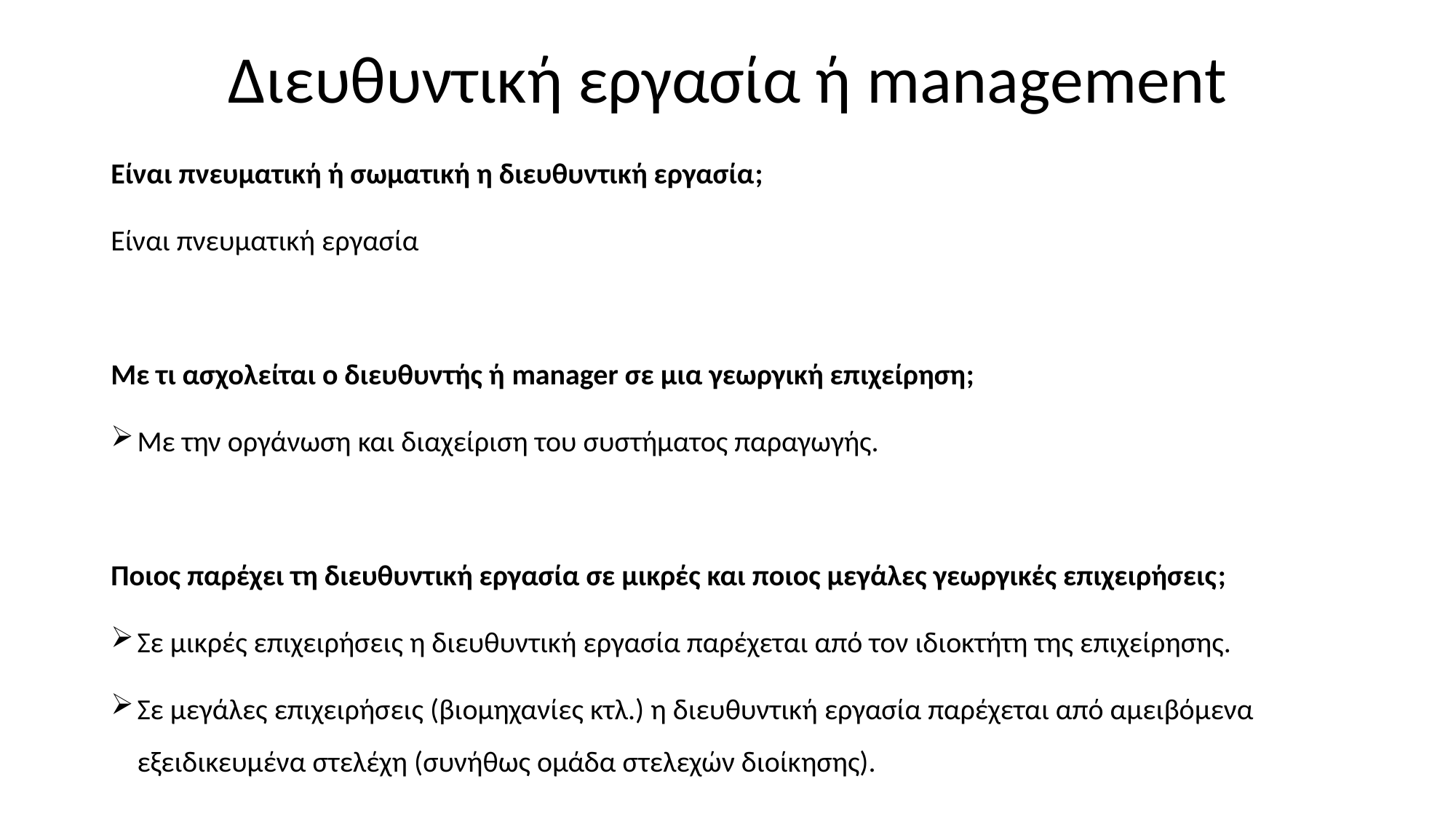

# Διευθυντική εργασία ή management
Είναι πνευματική ή σωματική η διευθυντική εργασία;
Eίναι πνευματική εργασία

Με τι ασχολείται ο διευθυντής ή manager σε μια γεωργική επιχείρηση;
Με την οργάνωση και διαχείριση του συστήματος παραγωγής.

Ποιος παρέχει τη διευθυντική εργασία σε μικρές και ποιος μεγάλες γεωργικές επιχειρήσεις;
Σε μικρές επιχειρήσεις η διευθυντική εργασία παρέχεται από τον ιδιοκτήτη της επιχείρησης.
Σε μεγάλες επιχειρήσεις (βιομηχανίες κτλ.) η διευθυντική εργασία παρέχεται από αμειβόμενα εξειδικευμένα στελέχη (συνήθως ομάδα στελεχών διοίκησης).